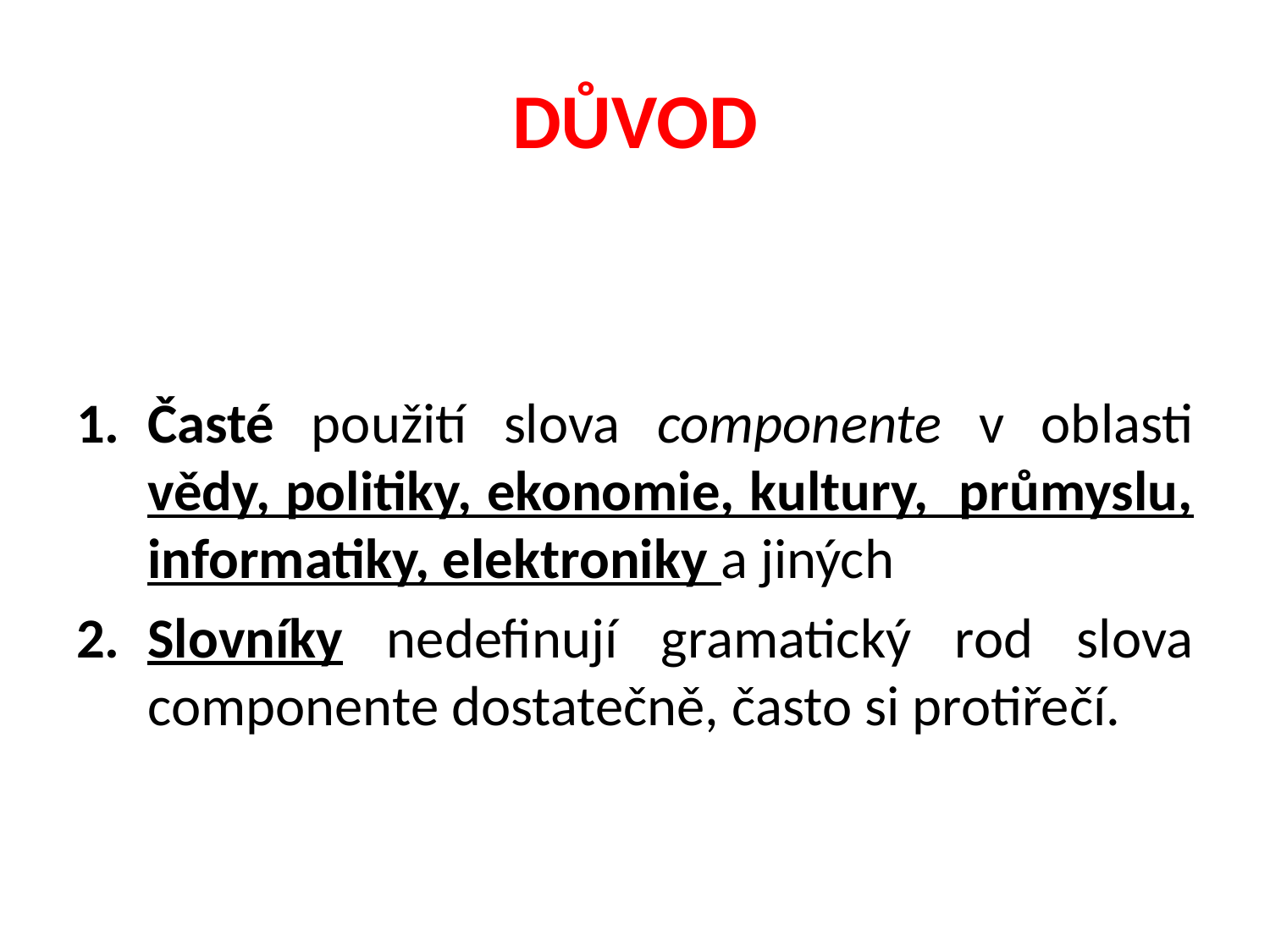

# DŮVOD

Časté použití slova componente v oblasti vědy, politiky, ekonomie, kultury,  průmyslu, informatiky, elektroniky a jiných
Slovníky nedefinují gramatický rod slova componente dostatečně, často si protiřečí.